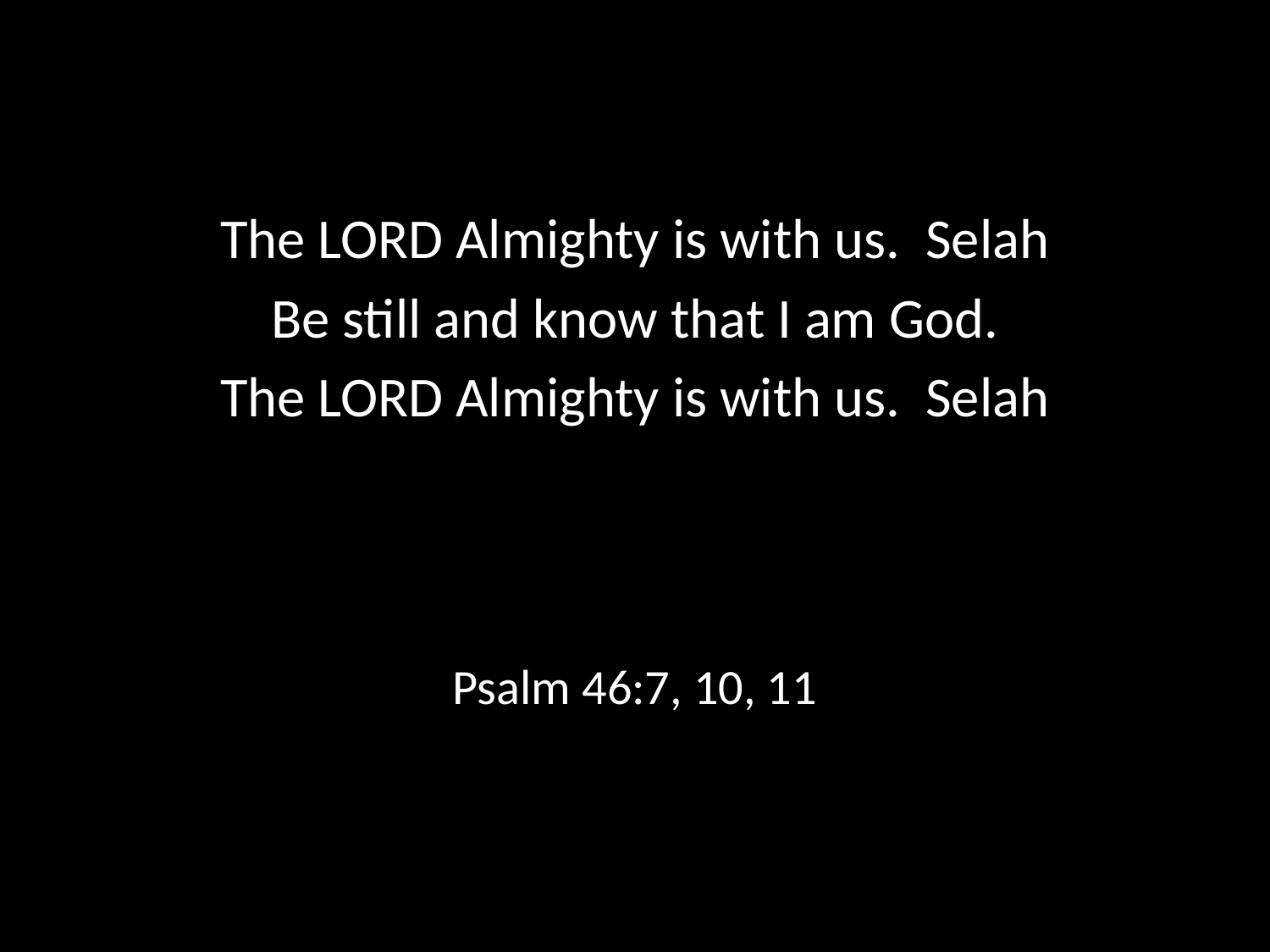

#

The LORD Almighty is with us.  Selah
Be still and know that I am God.
The LORD Almighty is with us.  Selah

								Psalm 46:7, 10, 11